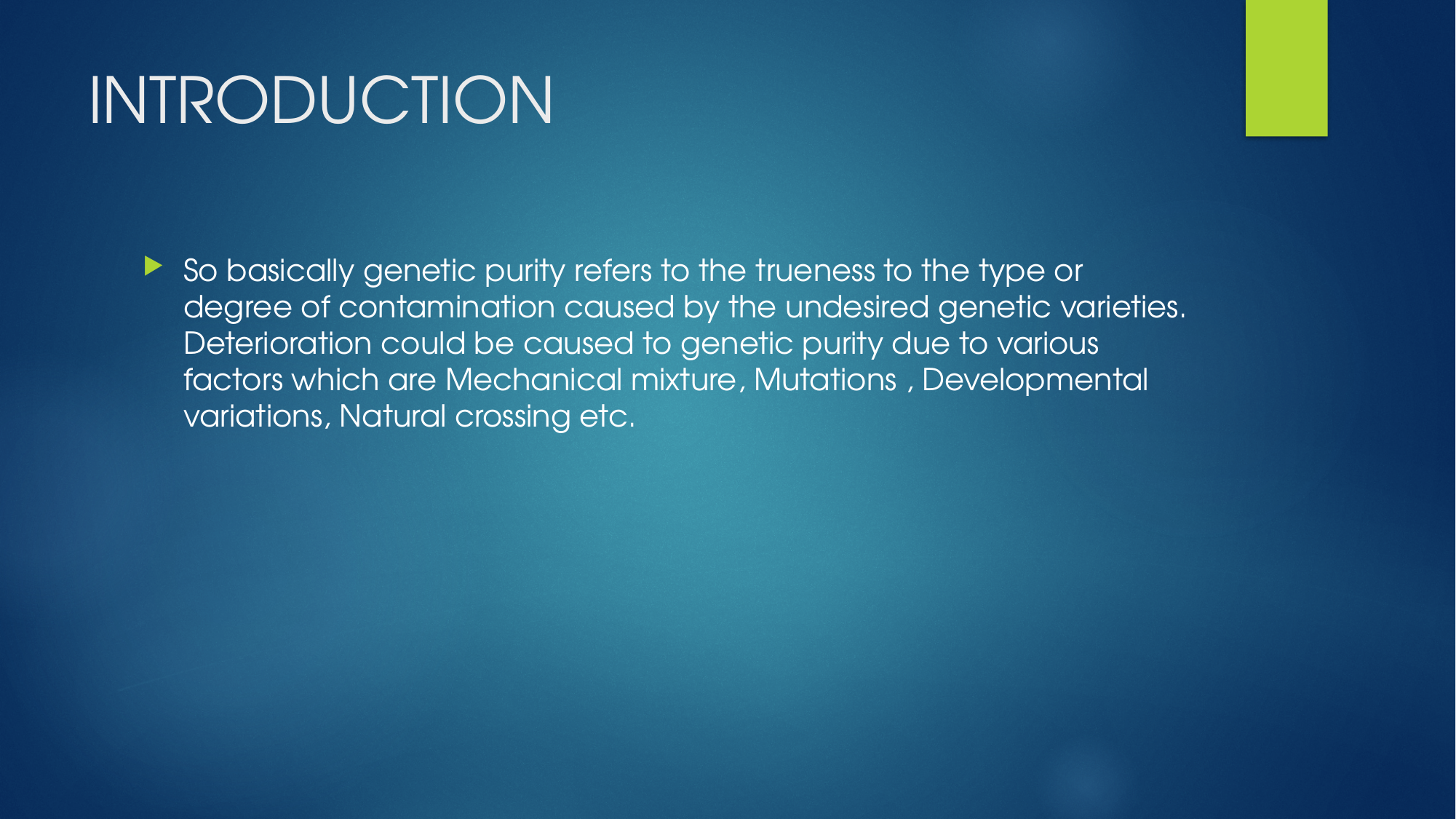

# INTRODUCTION
So basically genetic purity refers to the trueness to the type or degree of contamination caused by the undesired genetic varieties. Deterioration could be caused to genetic purity due to various factors which are Mechanical mixture, Mutations , Developmental variations, Natural crossing etc.